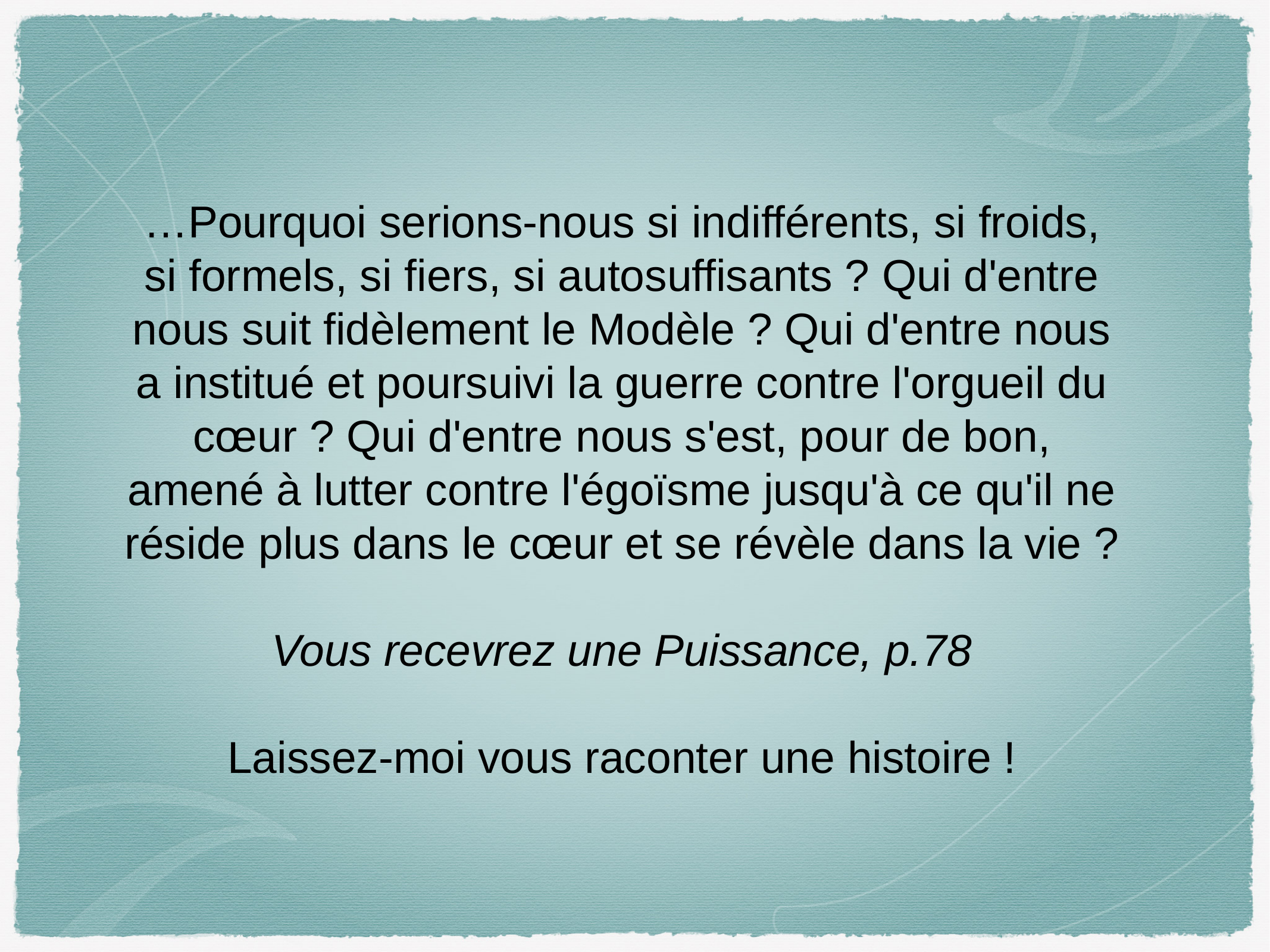

…Pourquoi serions-nous si indifférents, si froids, si formels, si fiers, si autosuffisants ? Qui d'entre nous suit fidèlement le Modèle ? Qui d'entre nous a institué et poursuivi la guerre contre l'orgueil du cœur ? Qui d'entre nous s'est, pour de bon, amené à lutter contre l'égoïsme jusqu'à ce qu'il ne réside plus dans le cœur et se révèle dans la vie ?

Vous recevrez une Puissance, p.78

Laissez-moi vous raconter une histoire !